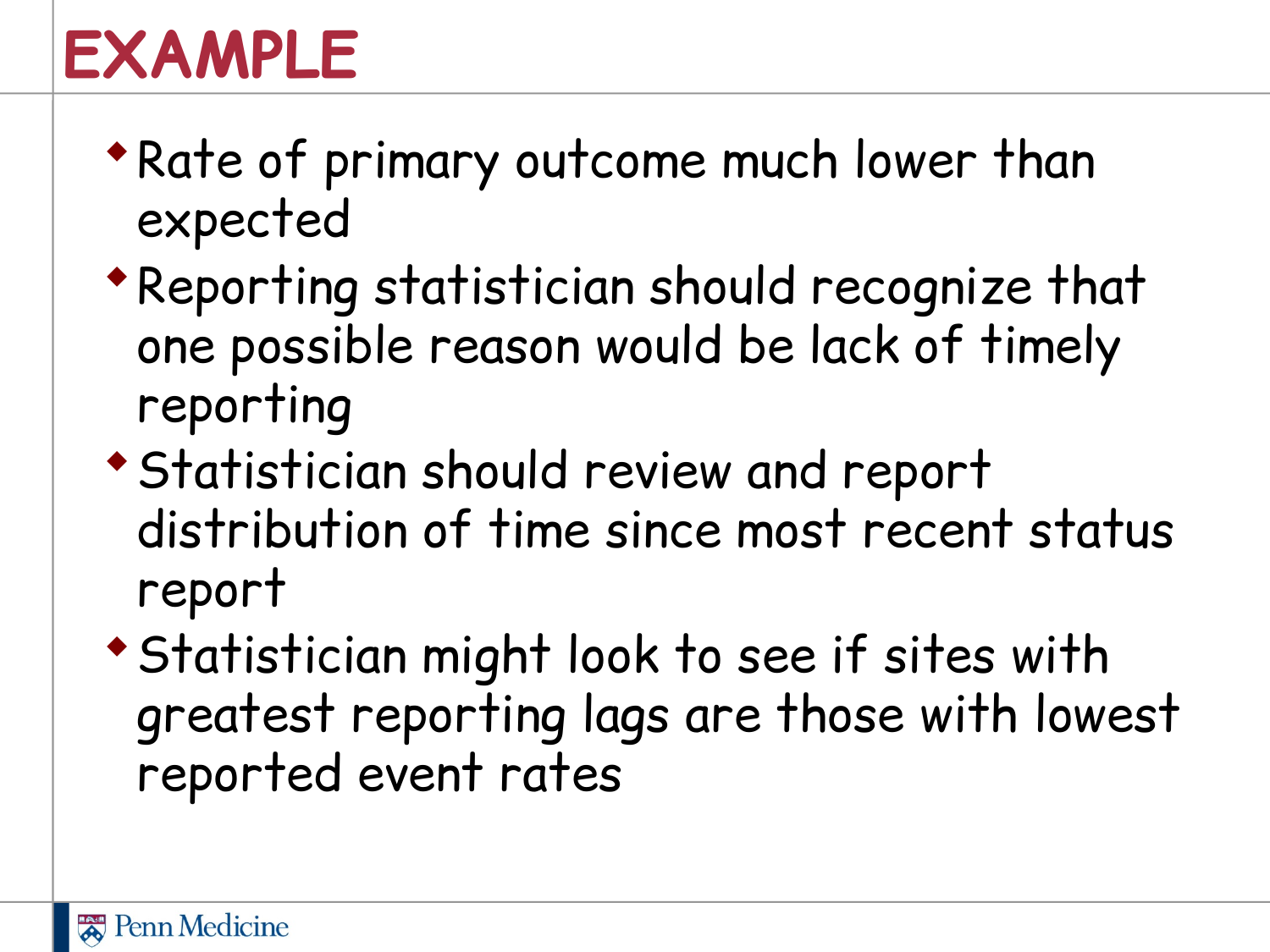

# EXAMPLE
Rate of primary outcome much lower than expected
Reporting statistician should recognize that one possible reason would be lack of timely reporting
Statistician should review and report distribution of time since most recent status report
Statistician might look to see if sites with greatest reporting lags are those with lowest reported event rates